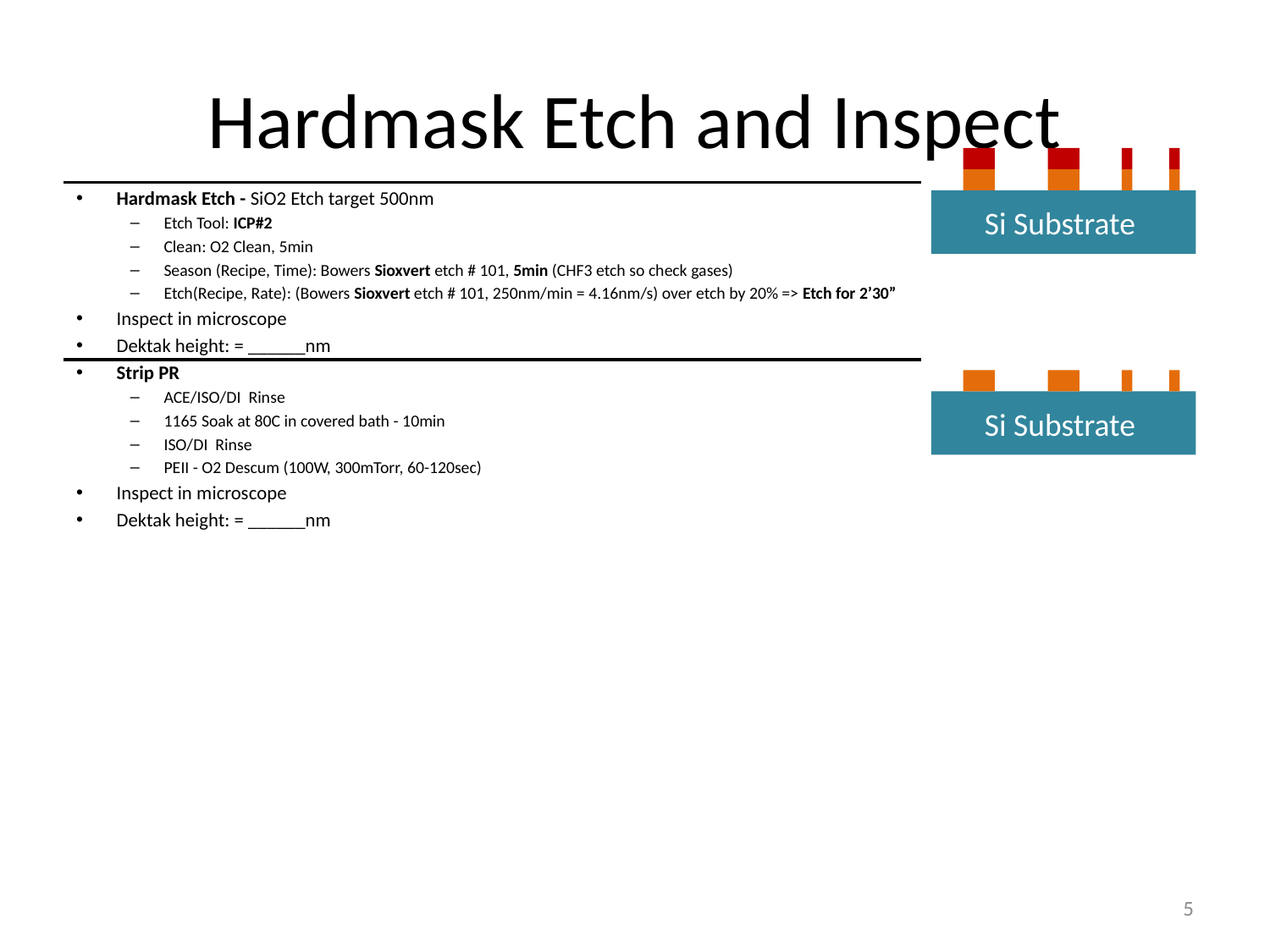

# Hardmask Etch and Inspect

Hardmask Etch - SiO2 Etch target 500nm
Etch Tool: ICP#2
Clean: O2 Clean, 5min
Season (Recipe, Time): Bowers Sioxvert etch # 101, 5min (CHF3 etch so check gases)
Etch(Recipe, Rate): (Bowers Sioxvert etch # 101, 250nm/min = 4.16nm/s) over etch by 20% => Etch for 2’30”
Inspect in microscope
Dektak height: = ______nm
Strip PR
ACE/ISO/DI  Rinse
1165 Soak at 80C in covered bath - 10min
ISO/DI  Rinse
PEII - O2 Descum (100W, 300mTorr, 60-120sec)
Inspect in microscope
Dektak height: = ______nm
Si Substrate

Si Substrate
5